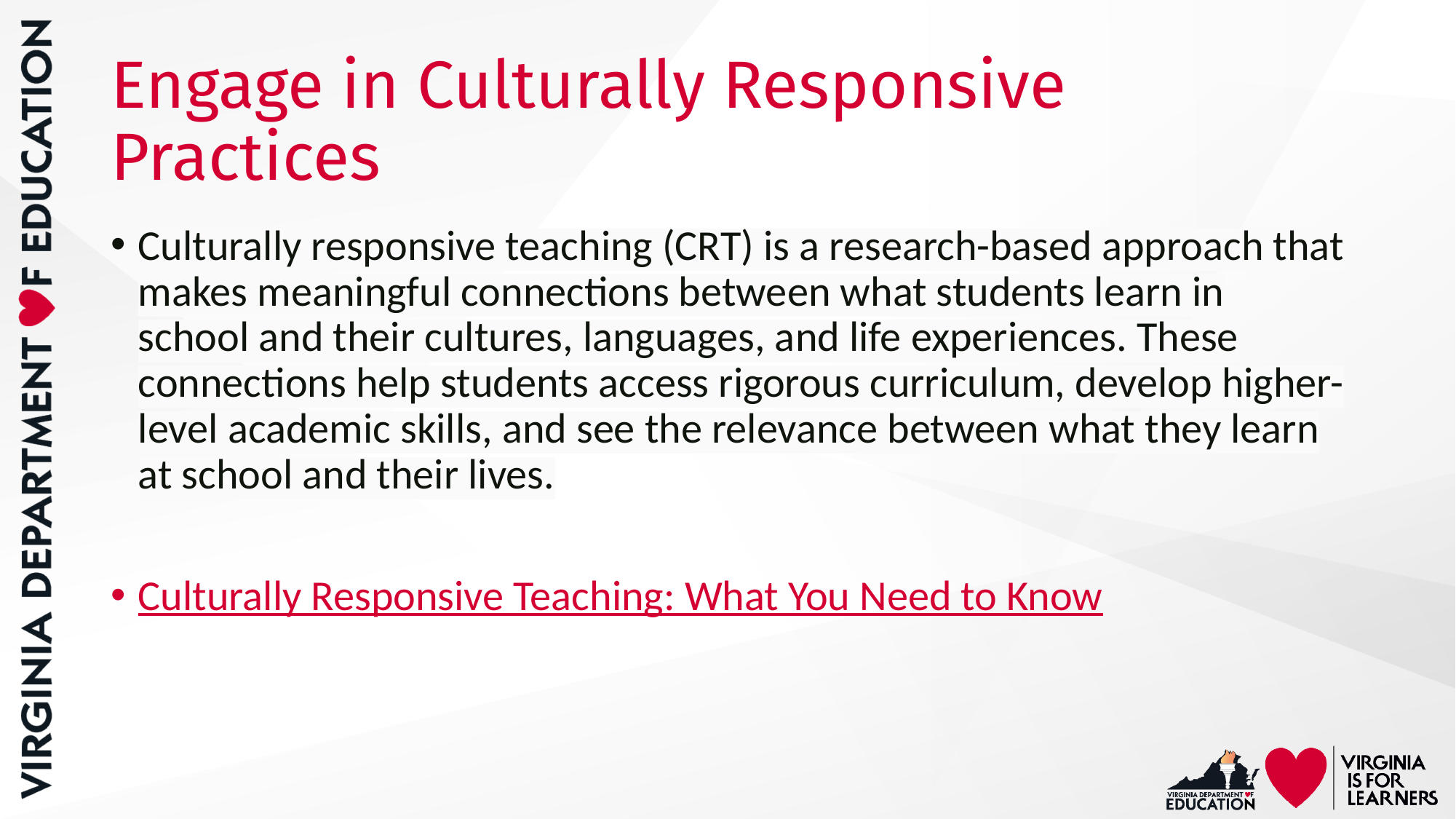

# Engage in Culturally Responsive Practices
Culturally responsive teaching (CRT) is a research-based approach that makes meaningful connections between what students learn in school and their cultures, languages, and life experiences. These connections help students access rigorous curriculum, develop higher-level academic skills, and see the relevance between what they learn at school and their lives.

Culturally Responsive Teaching: What You Need to Know